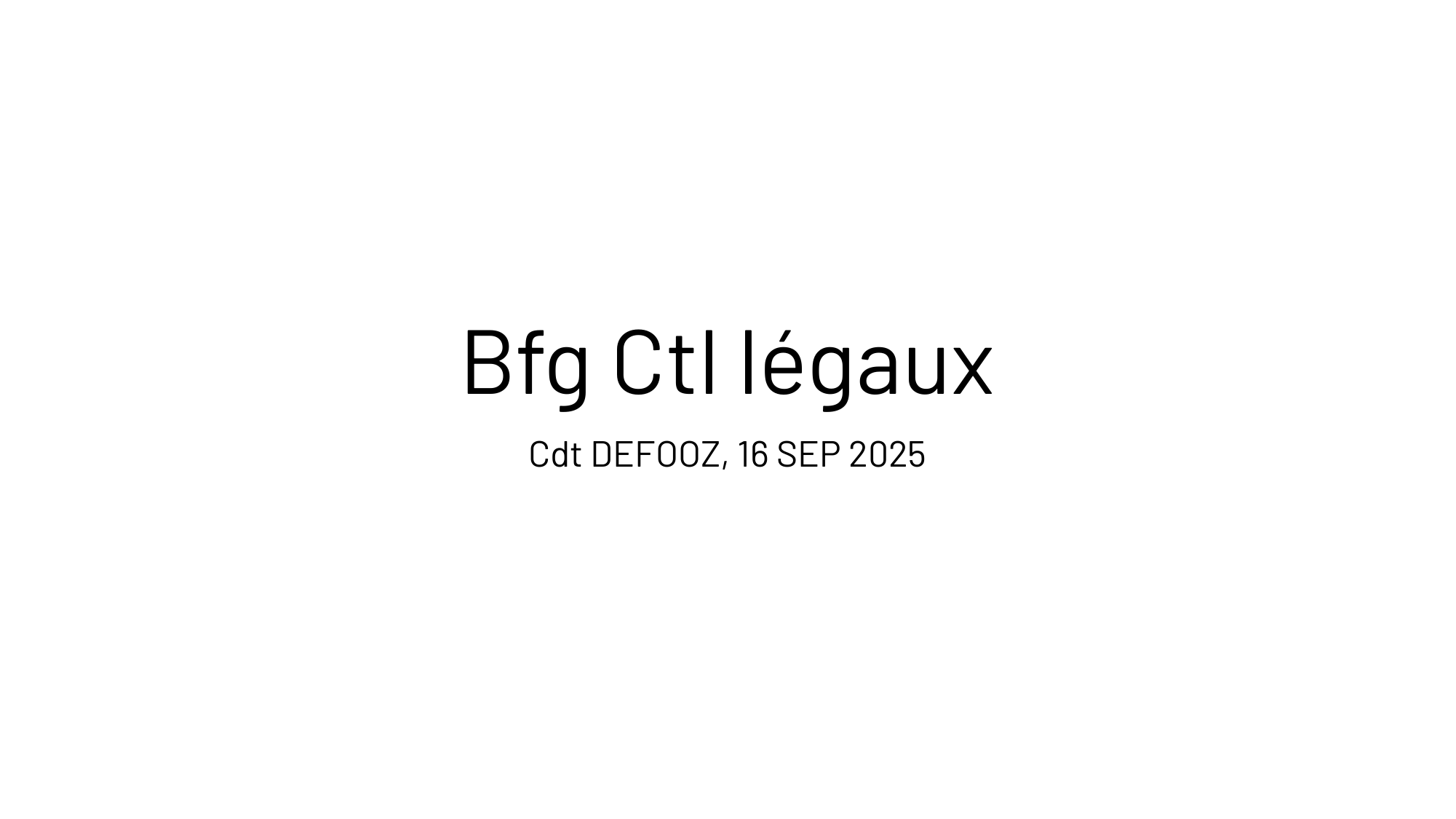

# Bfg Ctl légaux
Cdt DEFOOZ, 16 SEP 2025